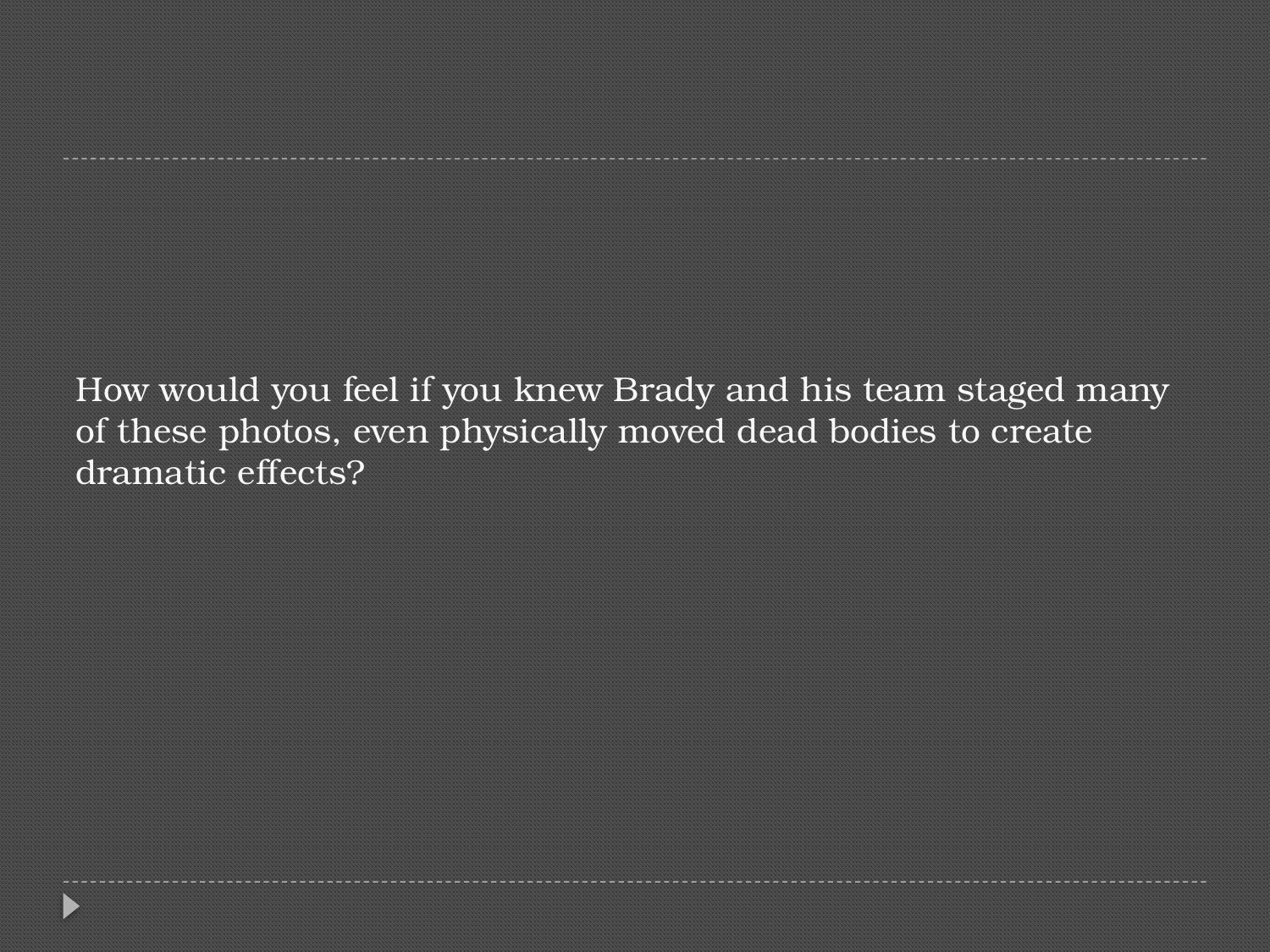

# How would you feel if you knew Brady and his team staged many of these photos, even physically moved dead bodies to create dramatic effects?